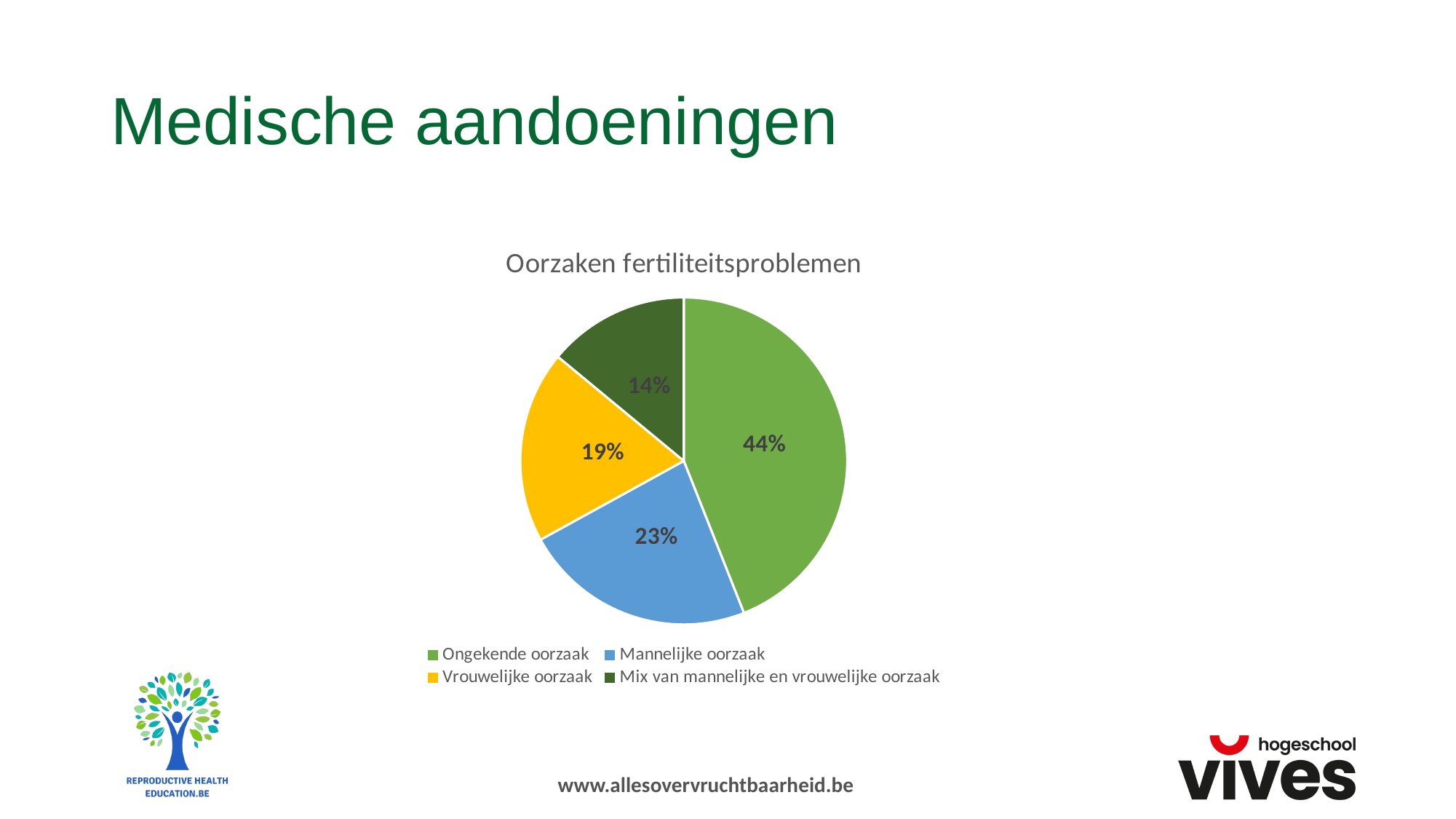

# Medische aandoeningen

### Chart:

| Category | Oorzaken fertiliteitsproblemen |
|---|---|
| Ongekende oorzaak | 0.44 |
| Mannelijke oorzaak | 0.23 |
| Vrouwelijke oorzaak | 0.19 |
| Mix van mannelijke en vrouwelijke oorzaak | 0.14 |